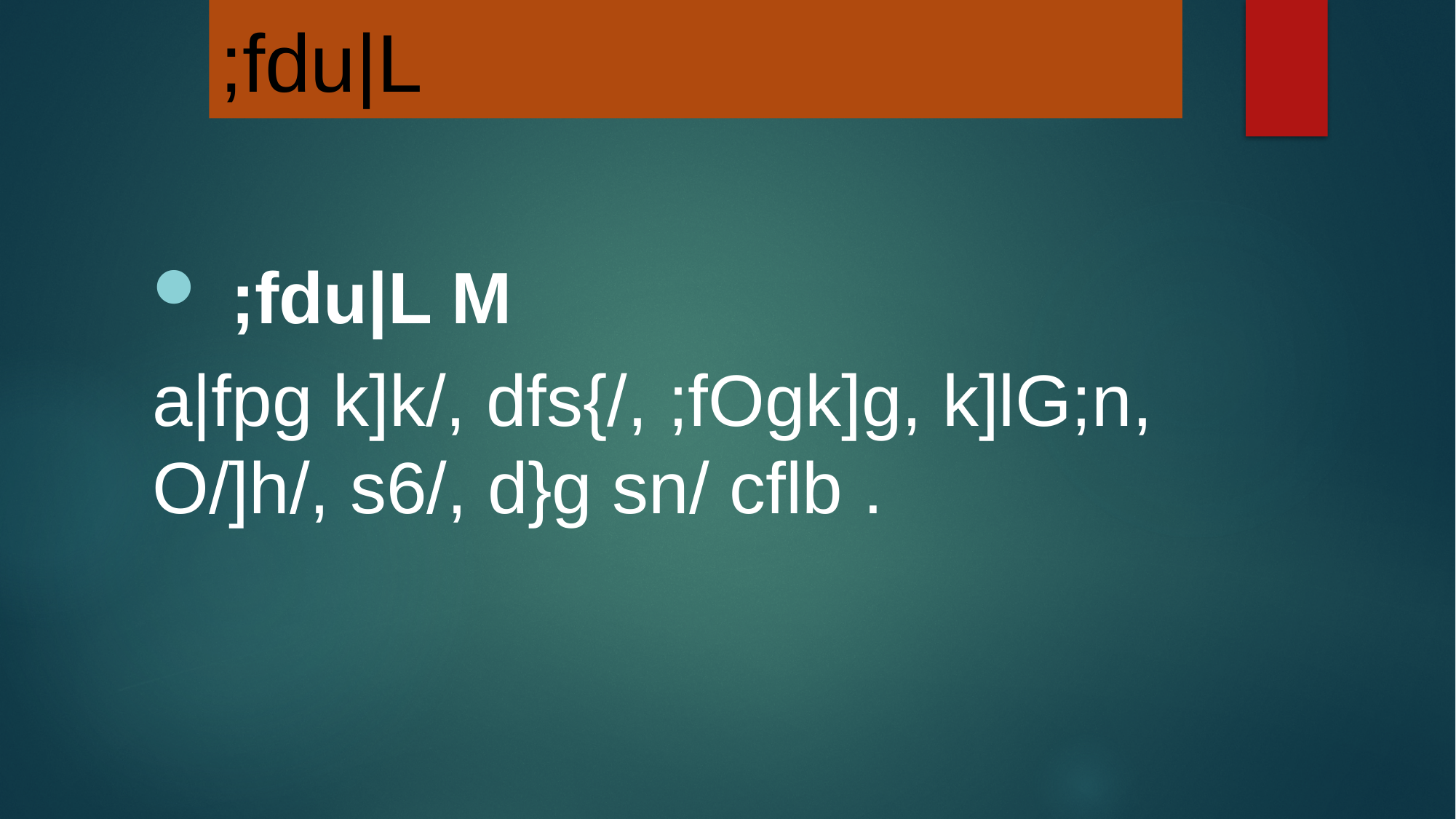

;fdu|L
 ;fdu|L M
a|fpg k]k/, dfs{/, ;fOgk]g, k]lG;n, O/]h/, s6/, d}g sn/ cflb .